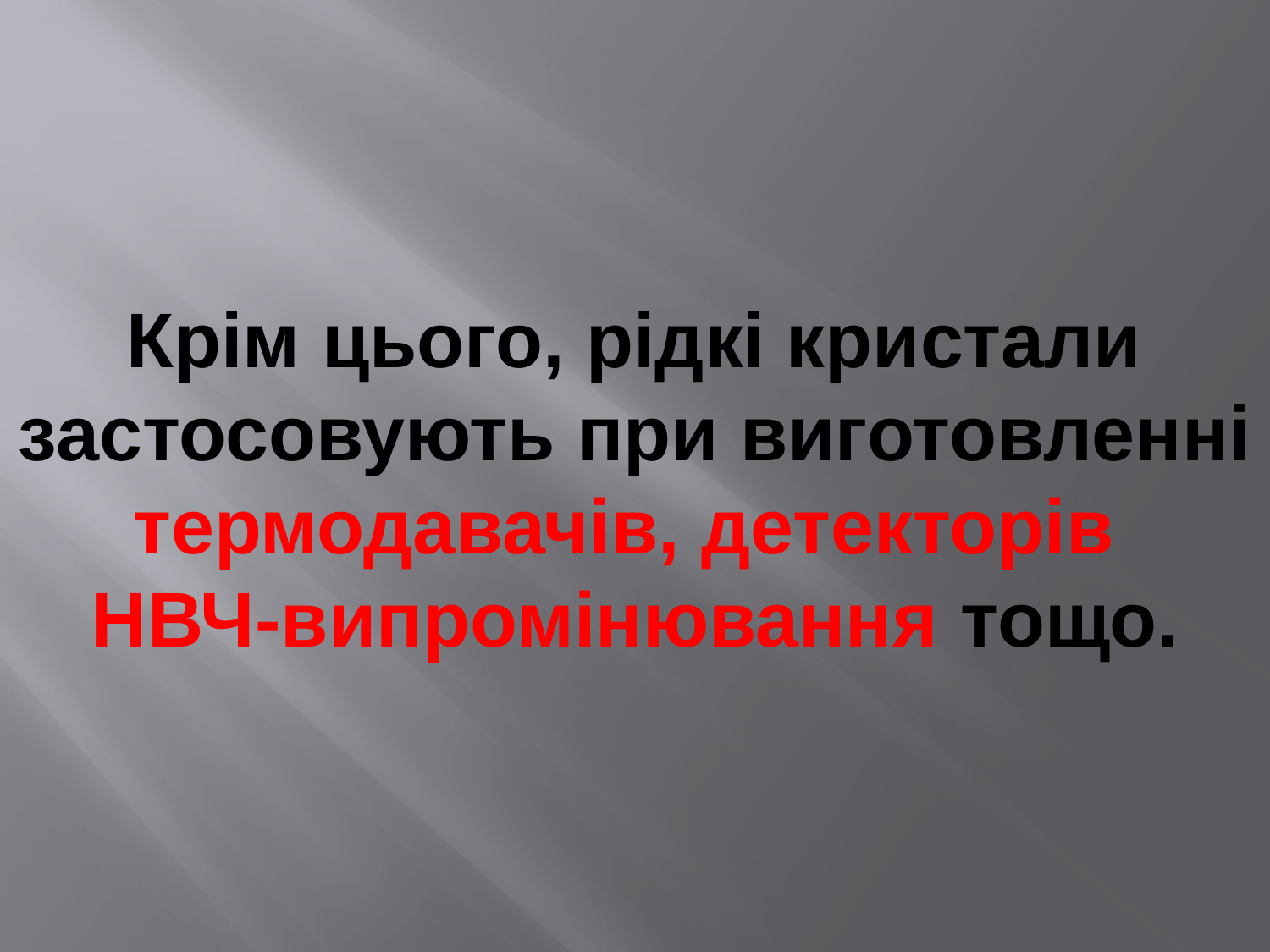

# Крім цього, рідкі кристали застосовують при виготовленні термодавачів, детекторів НВЧ-випромінювання тощо.